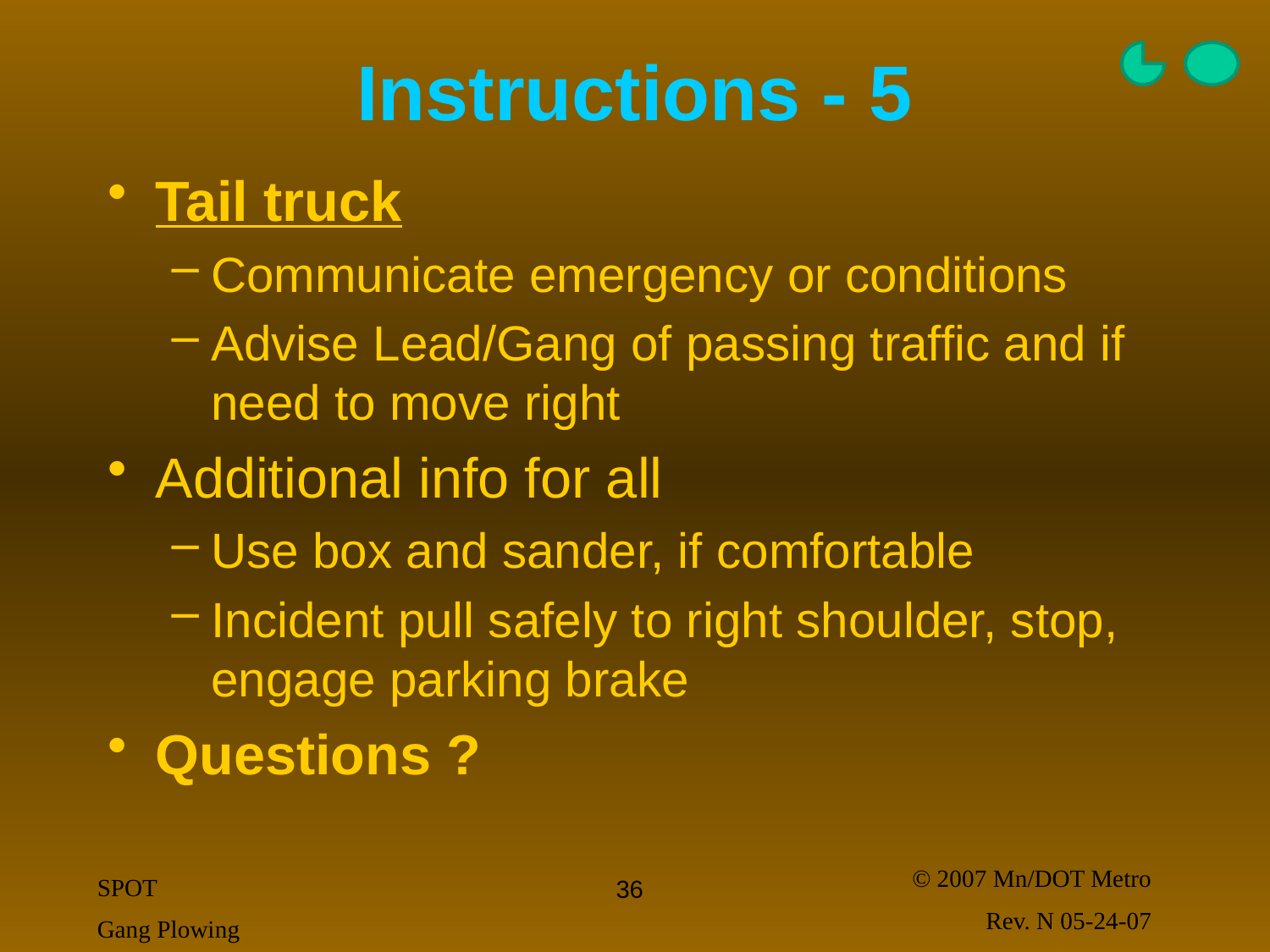

# Instructions - 5

Tail truck
Communicate emergency or conditions
Advise Lead/Gang of passing traffic and if need to move right
Additional info for all
Use box and sander, if comfortable
Incident pull safely to right shoulder, stop, engage parking brake
Questions ?
36